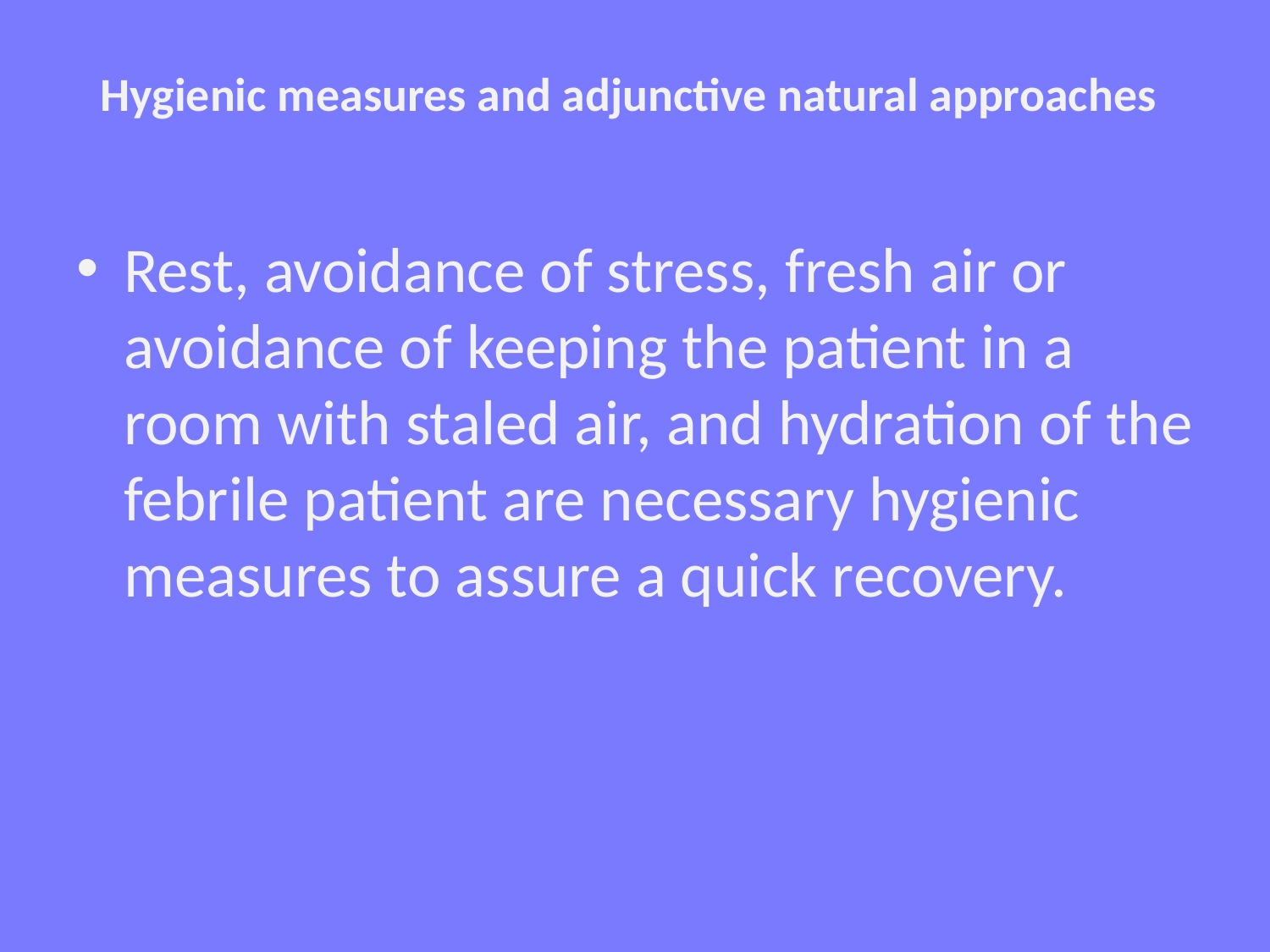

# Hygienic measures and adjunctive natural approaches
Rest, avoidance of stress, fresh air or avoidance of keeping the patient in a room with staled air, and hydration of the febrile patient are necessary hygienic measures to assure a quick recovery.